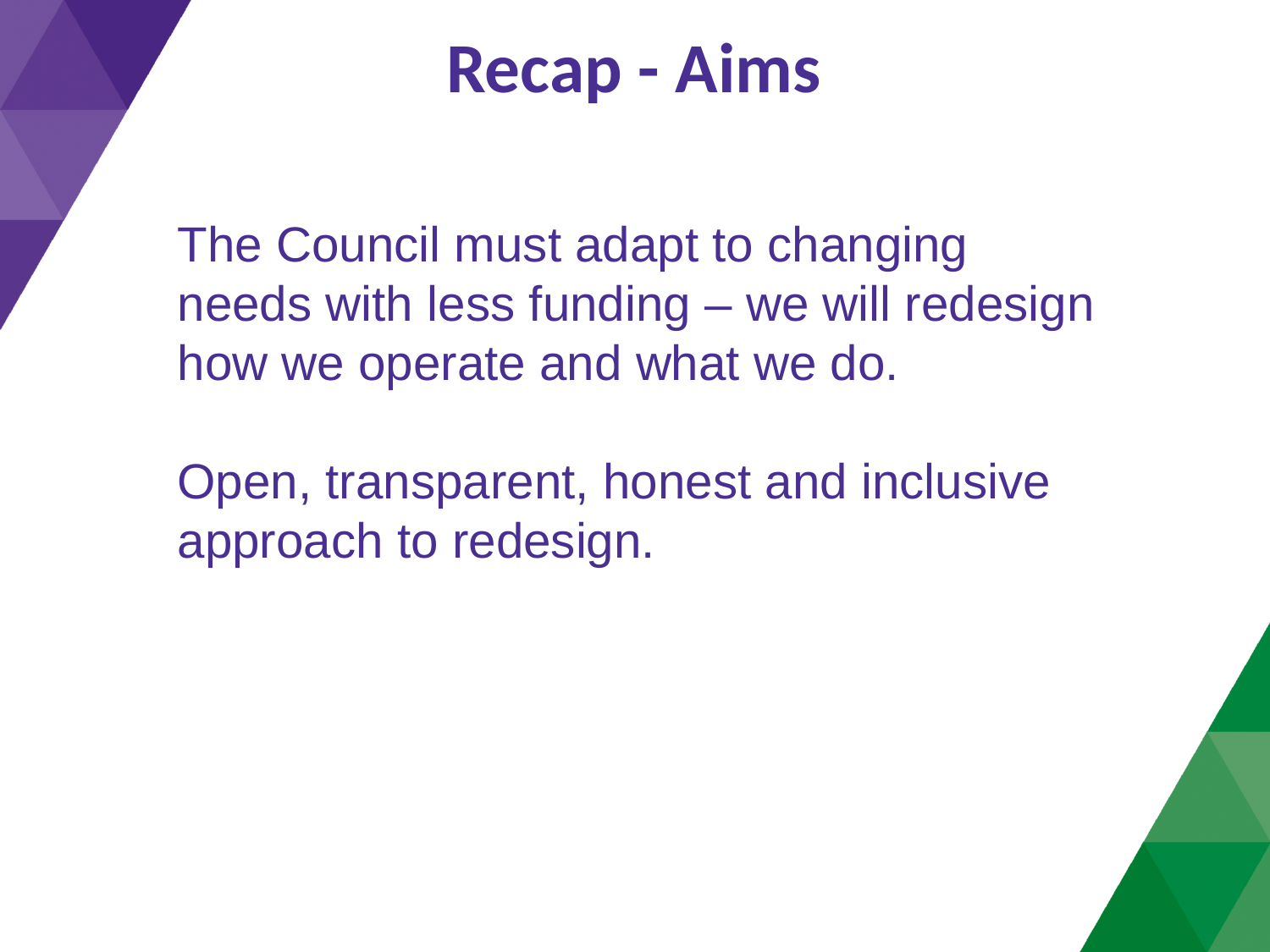

Recap - Aims

The Council must adapt to changing needs with less funding – we will redesign how we operate and what we do.

Open, transparent, honest and inclusive approach to redesign.